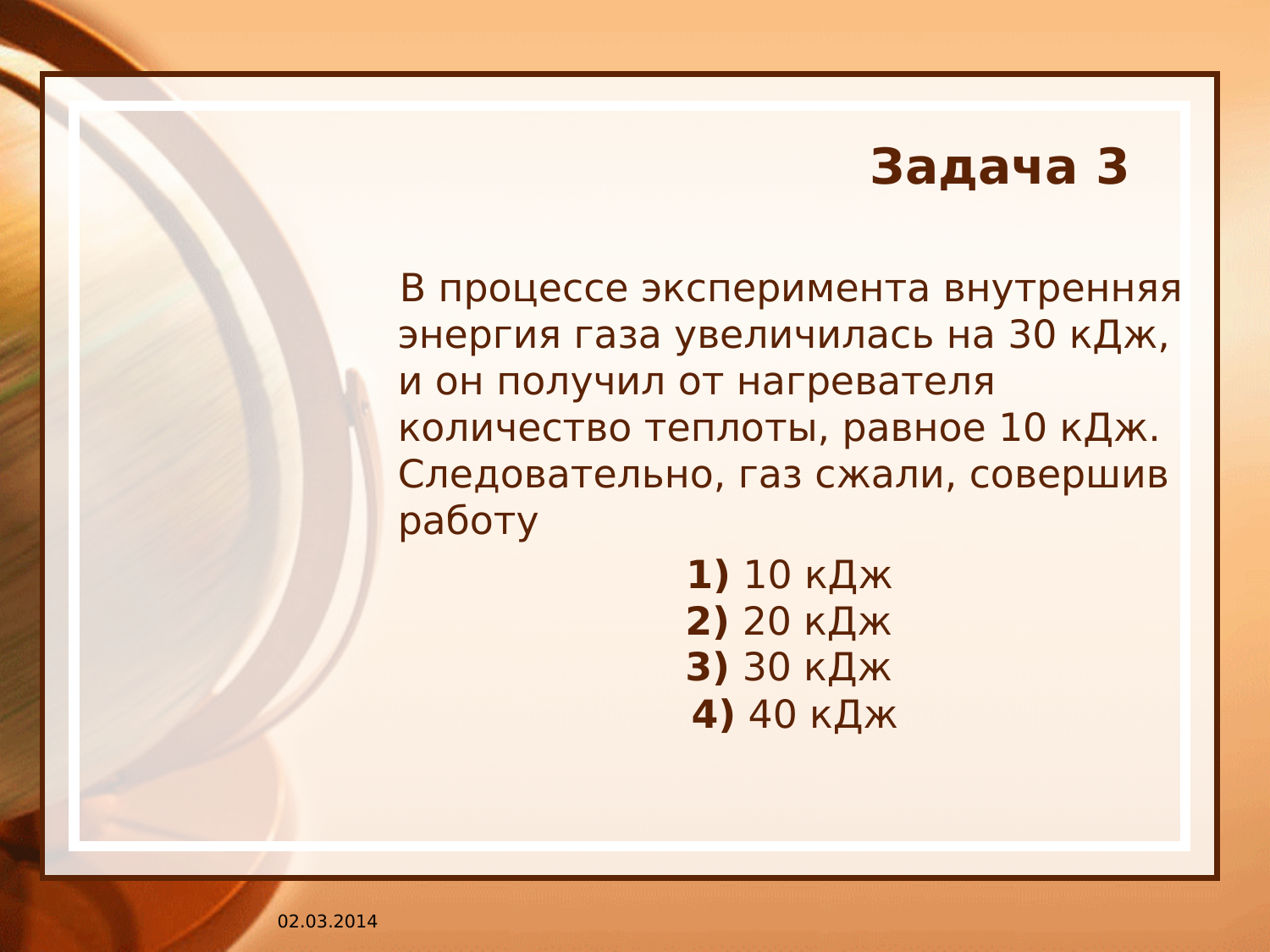

# Задача 3
В процессе эксперимента внутренняя энергия газа увеличилась на 30 кДж, и он получил от нагревателя количество теплоты, равное 10 кДж. Следовательно, газ сжали, совершив работу
1) 10 кДж 
2) 20 кДж 
3) 30 кДж 
4) 40 кДж

02.03.2014